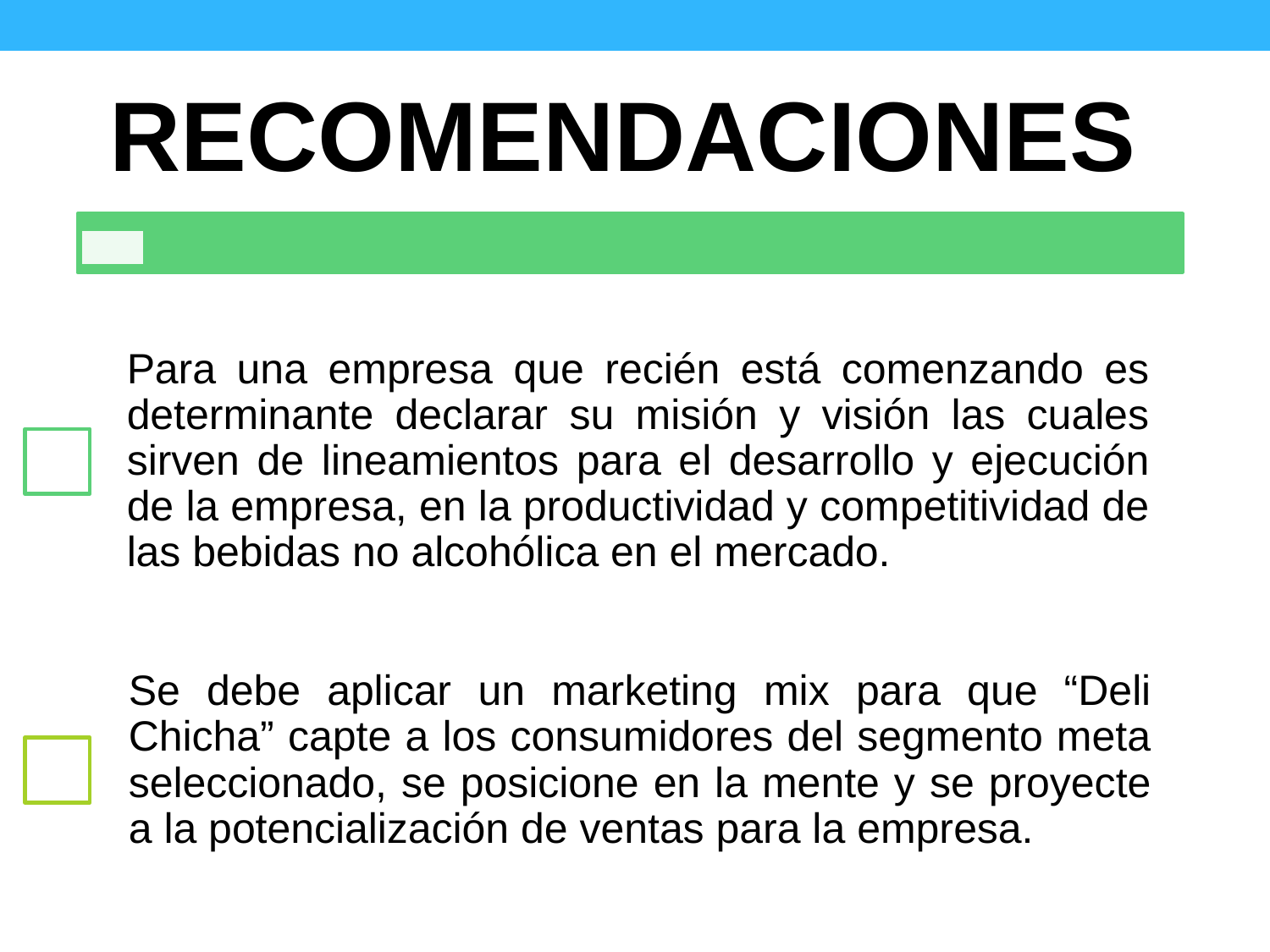

RECOMENDACIONES
Para una empresa que recién está comenzando es determinante declarar su misión y visión las cuales sirven de lineamientos para el desarrollo y ejecución de la empresa, en la productividad y competitividad de las bebidas no alcohólica en el mercado.
Se debe aplicar un marketing mix para que “Deli Chicha” capte a los consumidores del segmento meta seleccionado, se posicione en la mente y se proyecte a la potencialización de ventas para la empresa.